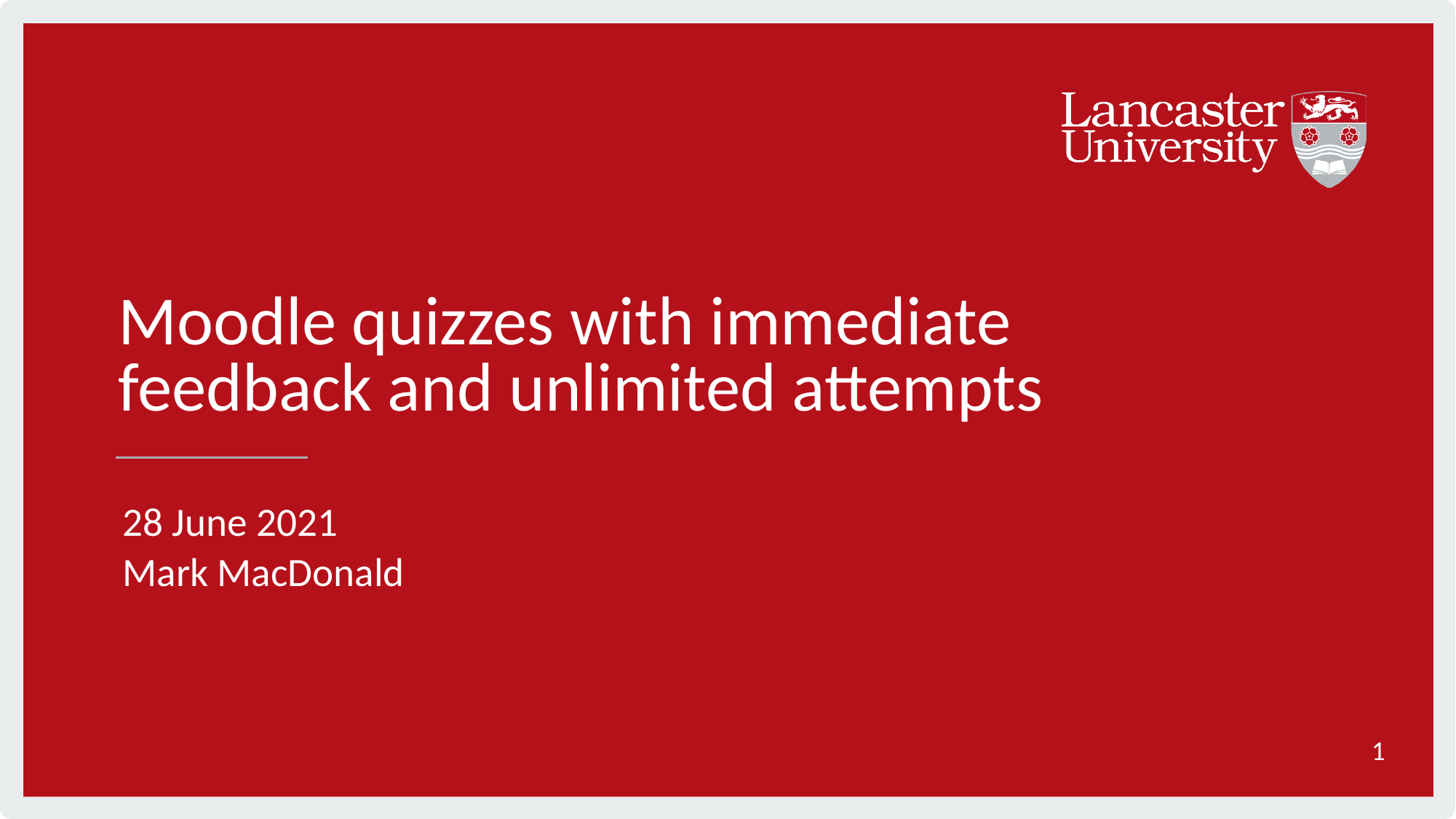

# Moodle quizzes with immediate feedback and unlimited attempts
28 June 2021
Mark MacDonald
1